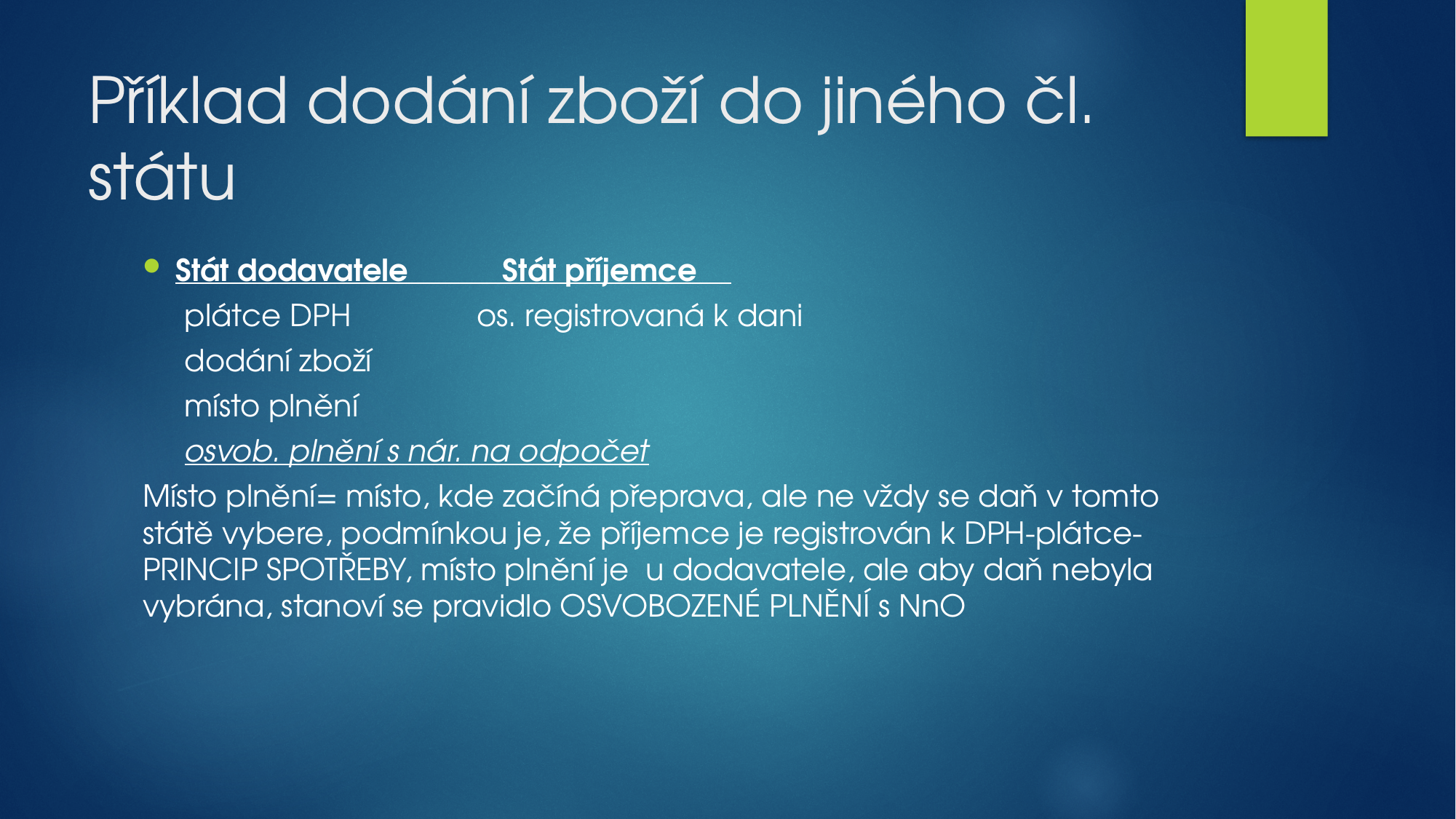

# Příklad dodání zboží do jiného čl. státu
Stát dodavatele           Stát příjemce
     plátce DPH               os. registrovaná k dani
     dodání zboží
     místo plnění
     osvob. plnění s nár. na odpočet
Místo plnění= místo, kde začíná přeprava, ale ne vždy se daň v tomto státě vybere, podmínkou je, že příjemce je registrován k DPH-plátce- PRINCIP SPOTŘEBY, místo plnění je  u dodavatele, ale aby daň nebyla vybrána, stanoví se pravidlo OSVOBOZENÉ PLNĚNÍ s NnO